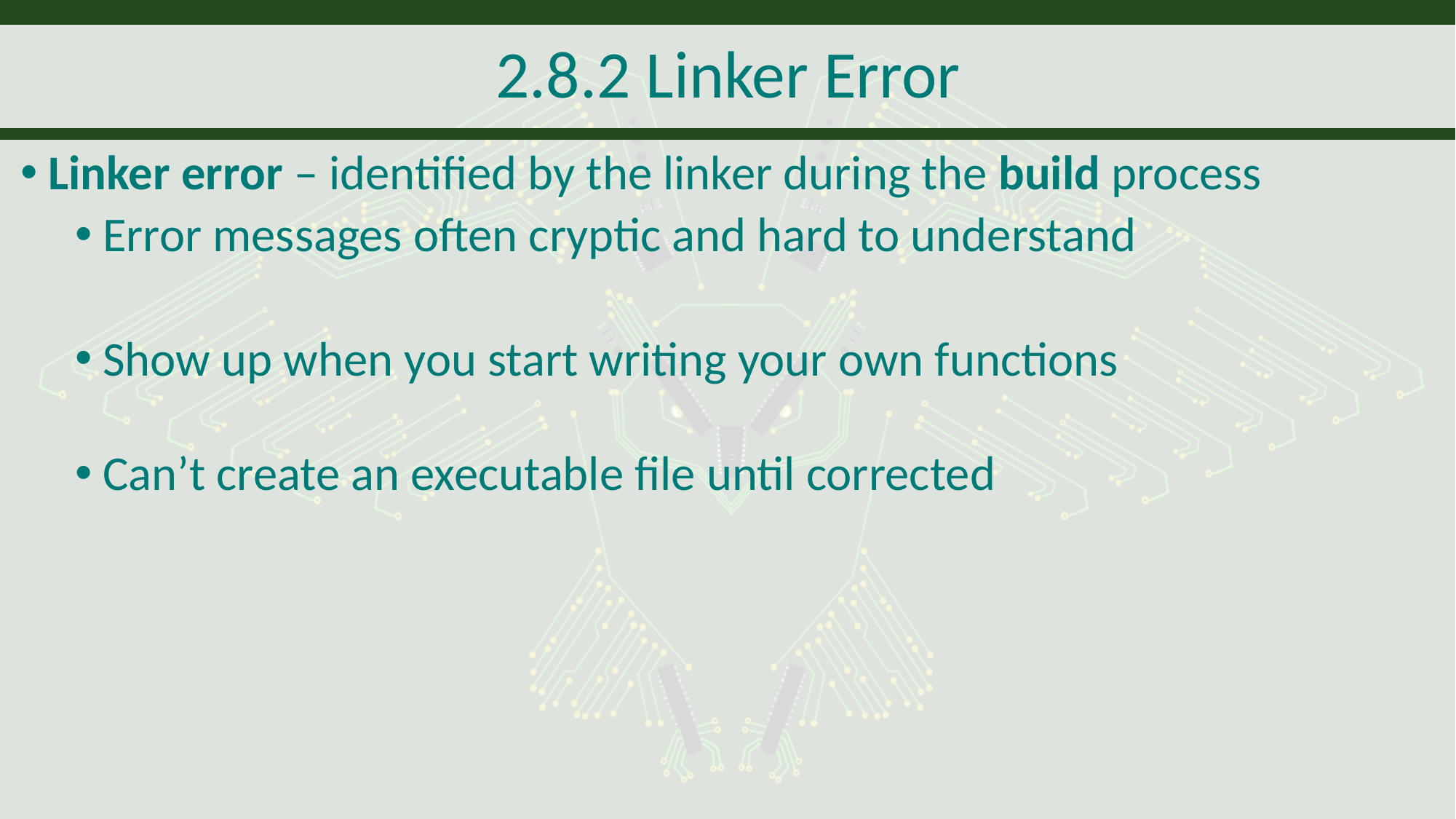

# 2.8.2 Linker Error
Linker error – identified by the linker during the build process
Error messages often cryptic and hard to understand

Show up when you start writing your own functions
Can’t create an executable file until corrected